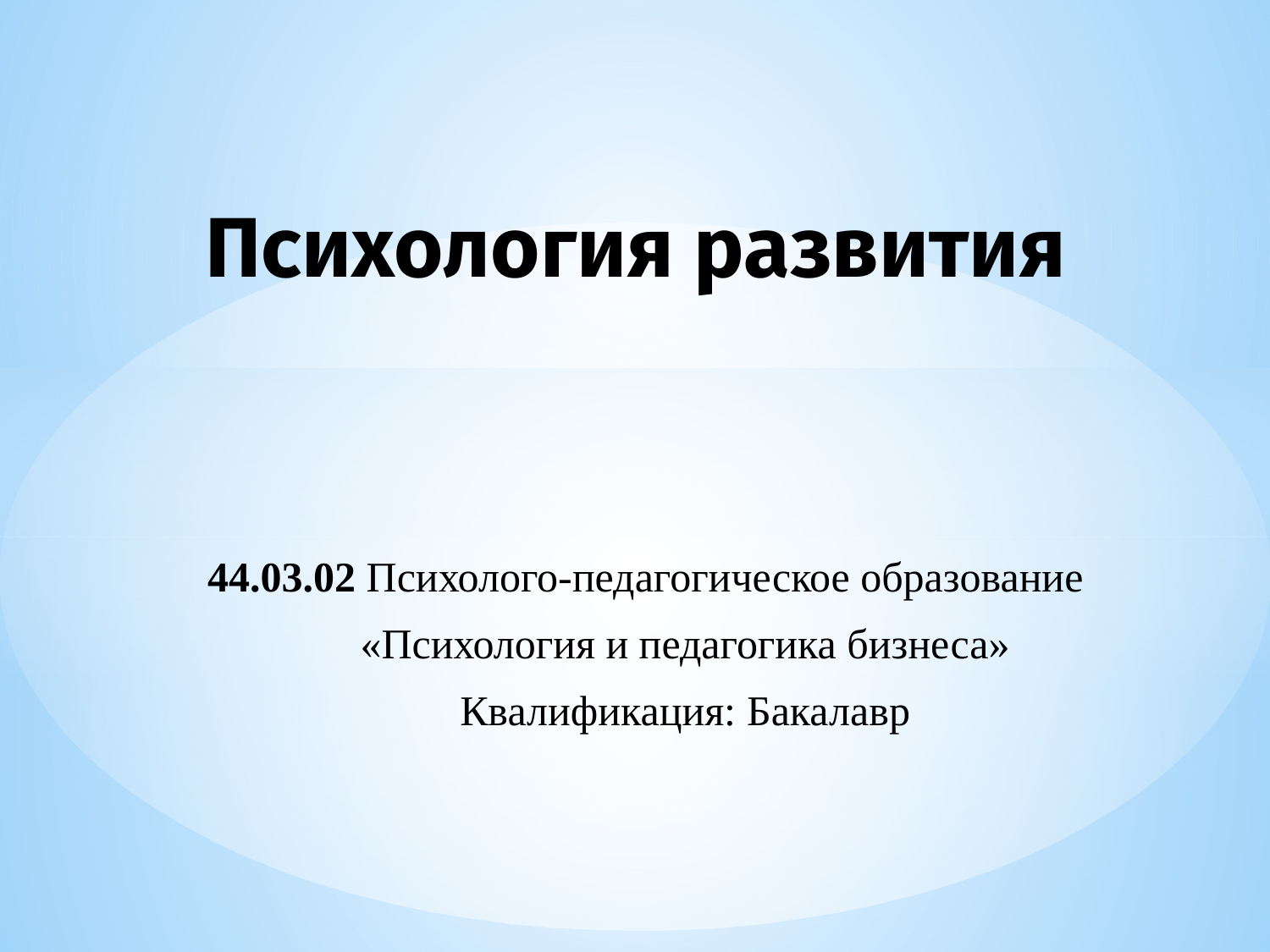

# Психология развития
44.03.02 Психолого-педагогическое образование
«Психология и педагогика бизнеса»
Квалификация: Бакалавр